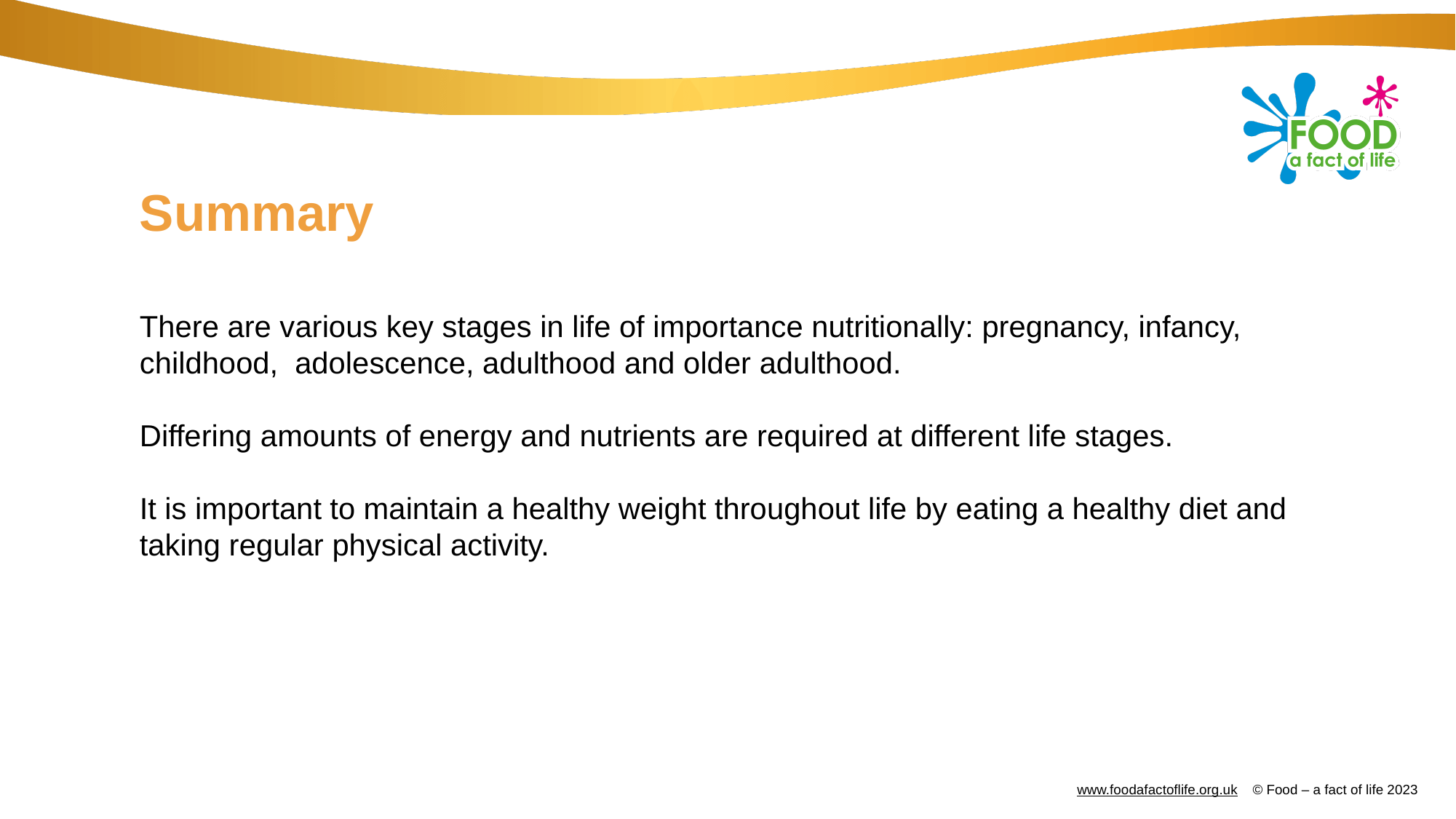

# Summary
There are various key stages in life of importance nutritionally: pregnancy, infancy, childhood,  adolescence, adulthood and older adulthood.

Differing amounts of energy and nutrients are required at different life stages.

It is important to maintain a healthy weight throughout life by eating a healthy diet and taking regular physical activity.